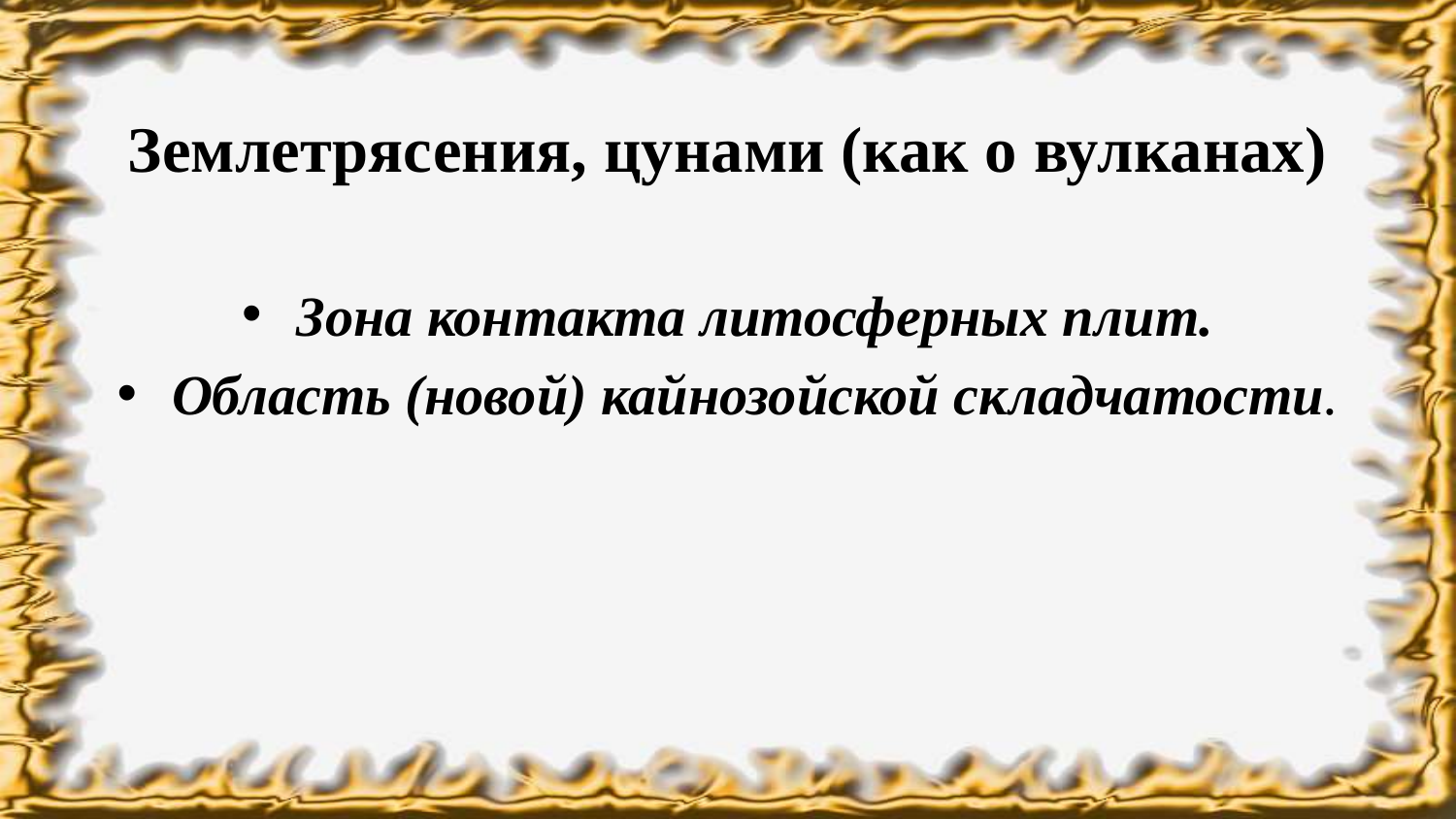

# Землетрясения, цунами (как о вулканах)
Зона контакта литосферных плит.
Область (новой) кайнозойской складчатости.